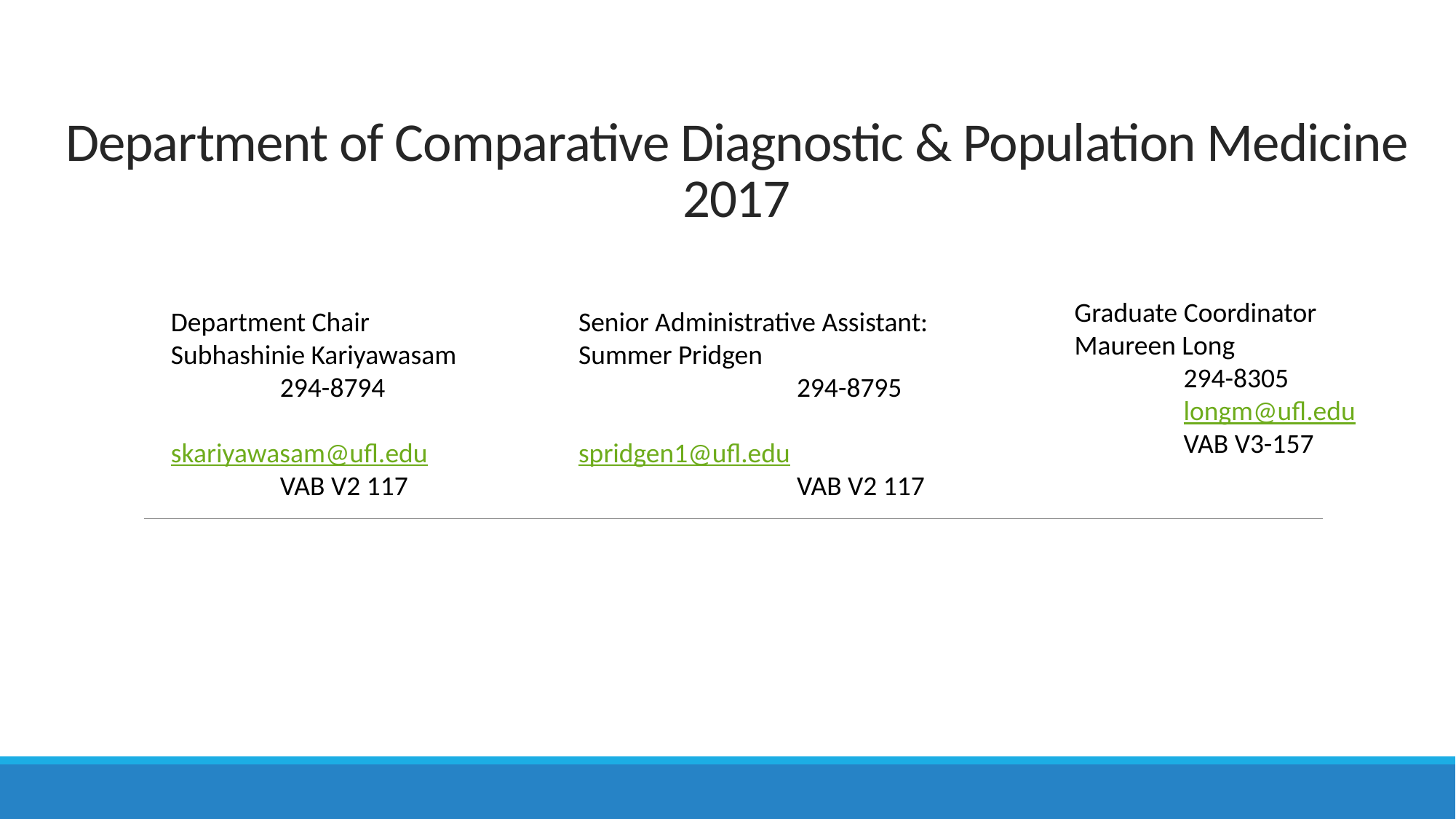

# Department of Comparative Diagnostic & Population Medicine 2017
Graduate Coordinator
Maureen Long
	294-8305
	longm@ufl.edu
	VAB V3-157

Department Chair
Subhashinie Kariyawasam
	294-8794
	skariyawasam@ufl.edu
	VAB V2 117

Senior Administrative Assistant: Summer Pridgen
		294-8795
		spridgen1@ufl.edu
		VAB V2 117